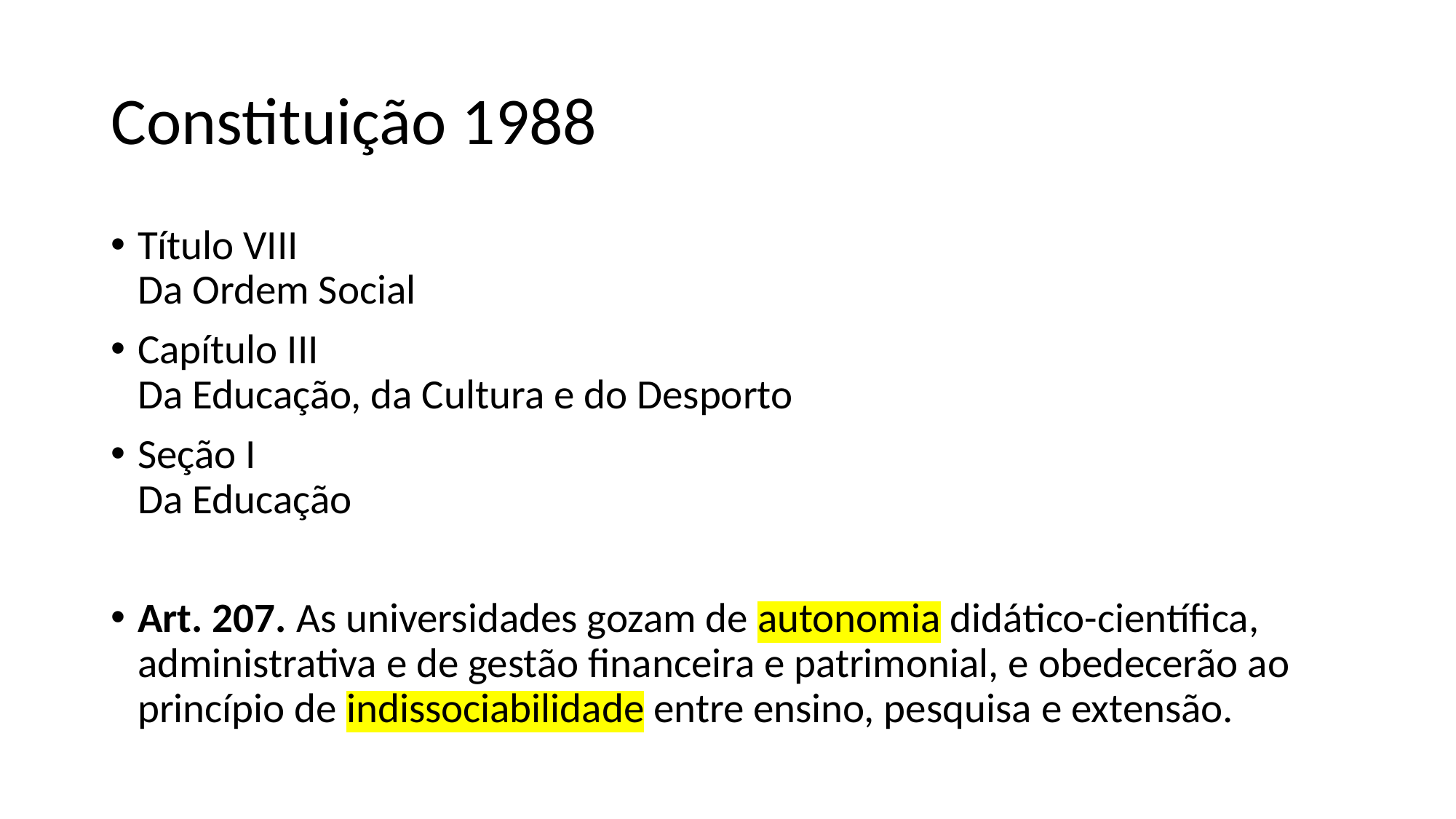

# Constituição 1988
Título VIII    
Da Ordem Social
Capítulo III    
Da Educação, da Cultura e do Desporto
Seção I    
Da Educação

Art. 207. As universidades gozam de autonomia didático-científica, administrativa e de gestão financeira e patrimonial, e obedecerão ao princípio de indissociabilidade entre ensino, pesquisa e extensão.